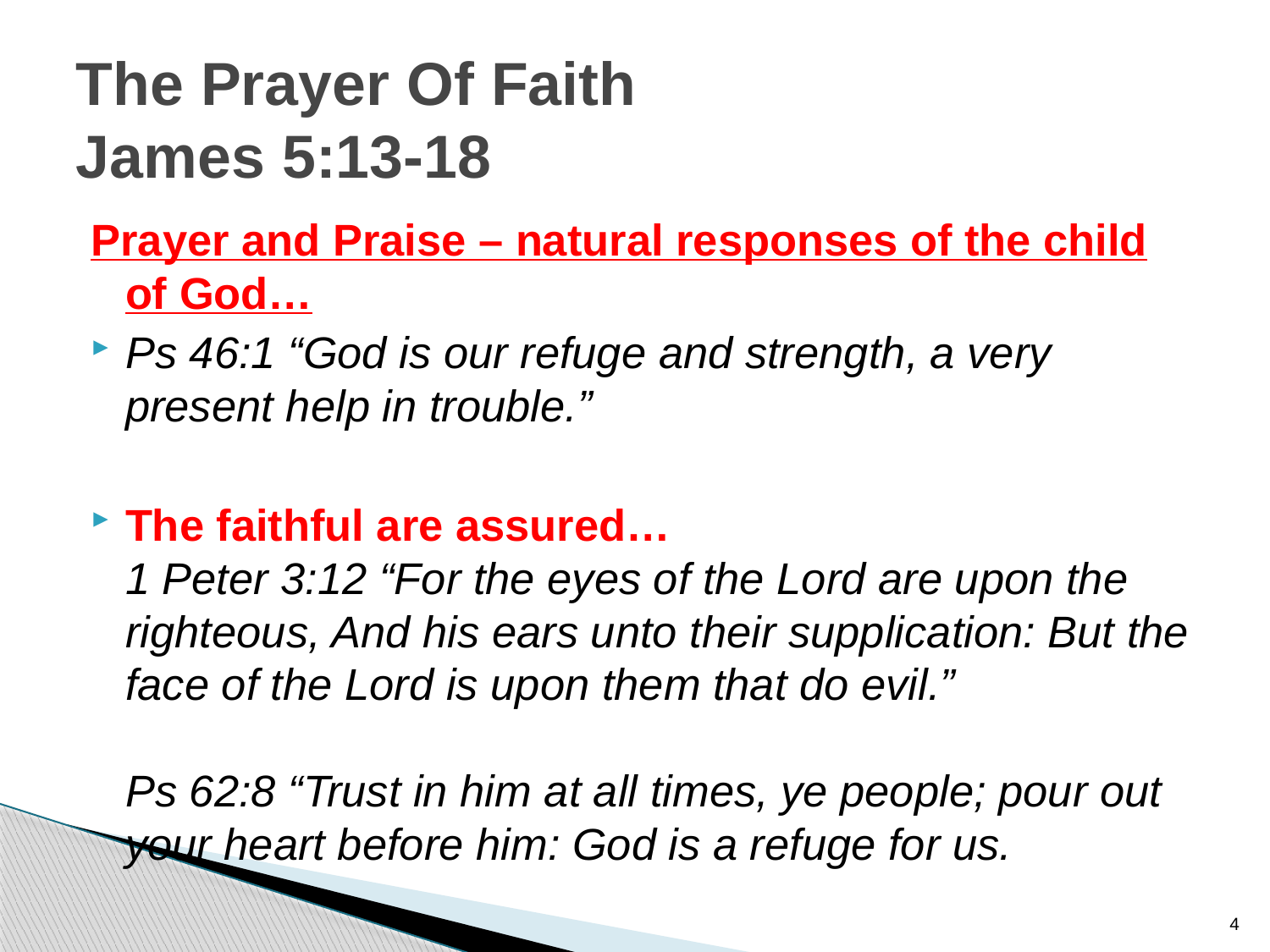

# The Prayer Of Faith James 5:13-18
Prayer and Praise – natural responses of the child of God…
Ps 46:1 “God is our refuge and strength, a very present help in trouble.”

The faithful are assured…
1 Peter 3:12 “For the eyes of the Lord are upon the righteous, And his ears unto their supplication: But the face of the Lord is upon them that do evil.”
Ps 62:8 “Trust in him at all times, ye people; pour out your heart before him: God is a refuge for us.

4